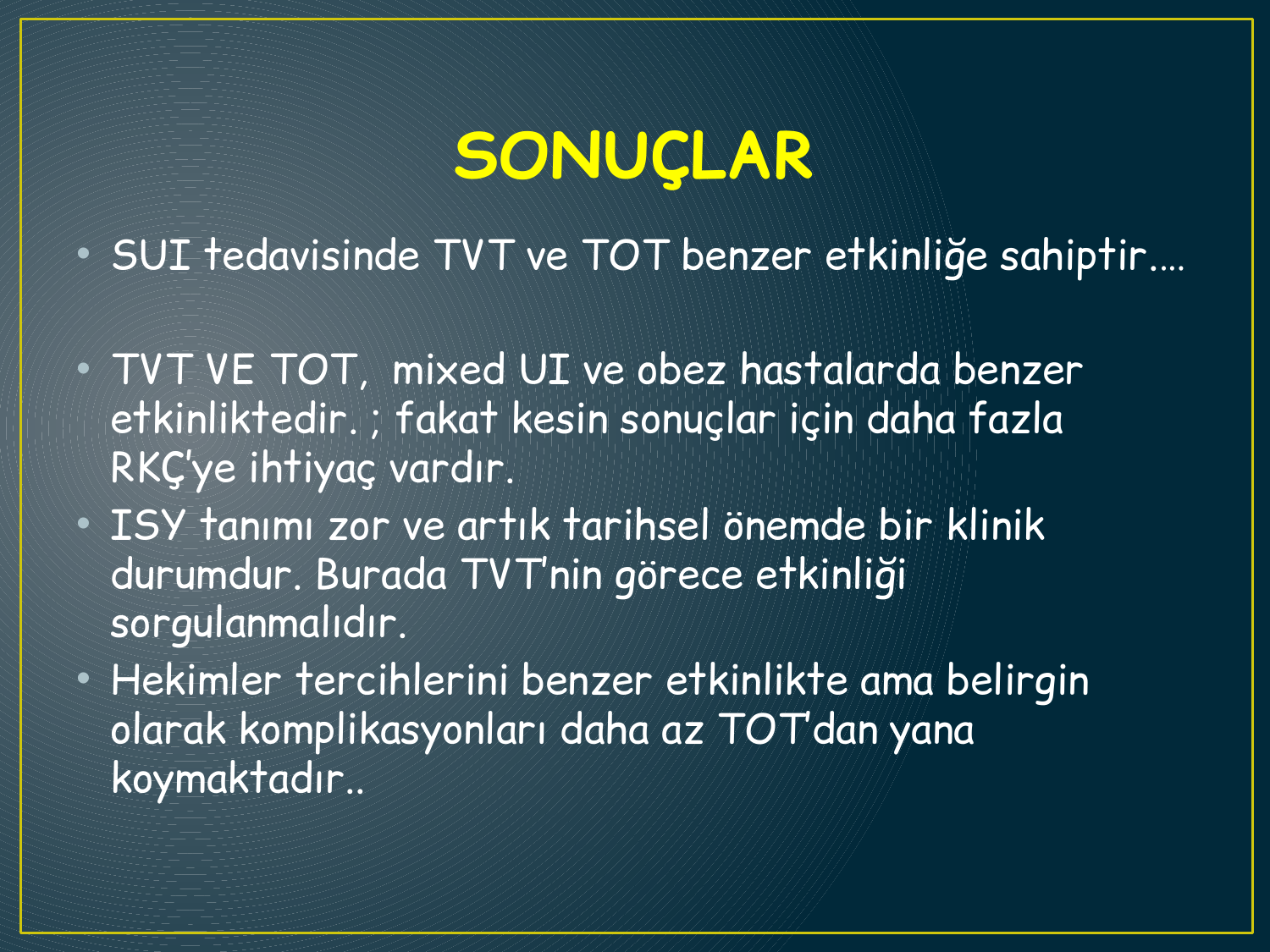

# SONUÇLAR
SUI tedavisinde TVT ve TOT benzer etkinliğe sahiptir.…

TVT VE TOT,  mixed UI ve obez hastalarda benzer etkinliktedir. ; fakat kesin sonuçlar için daha fazla RKÇ’ye ihtiyaç vardır.
ISY tanımı zor ve artık tarihsel önemde bir klinik durumdur. Burada TVT’nin görece etkinliği sorgulanmalıdır.
Hekimler tercihlerini benzer etkinlikte ama belirgin olarak komplikasyonları daha az TOT’dan yana koymaktadır..